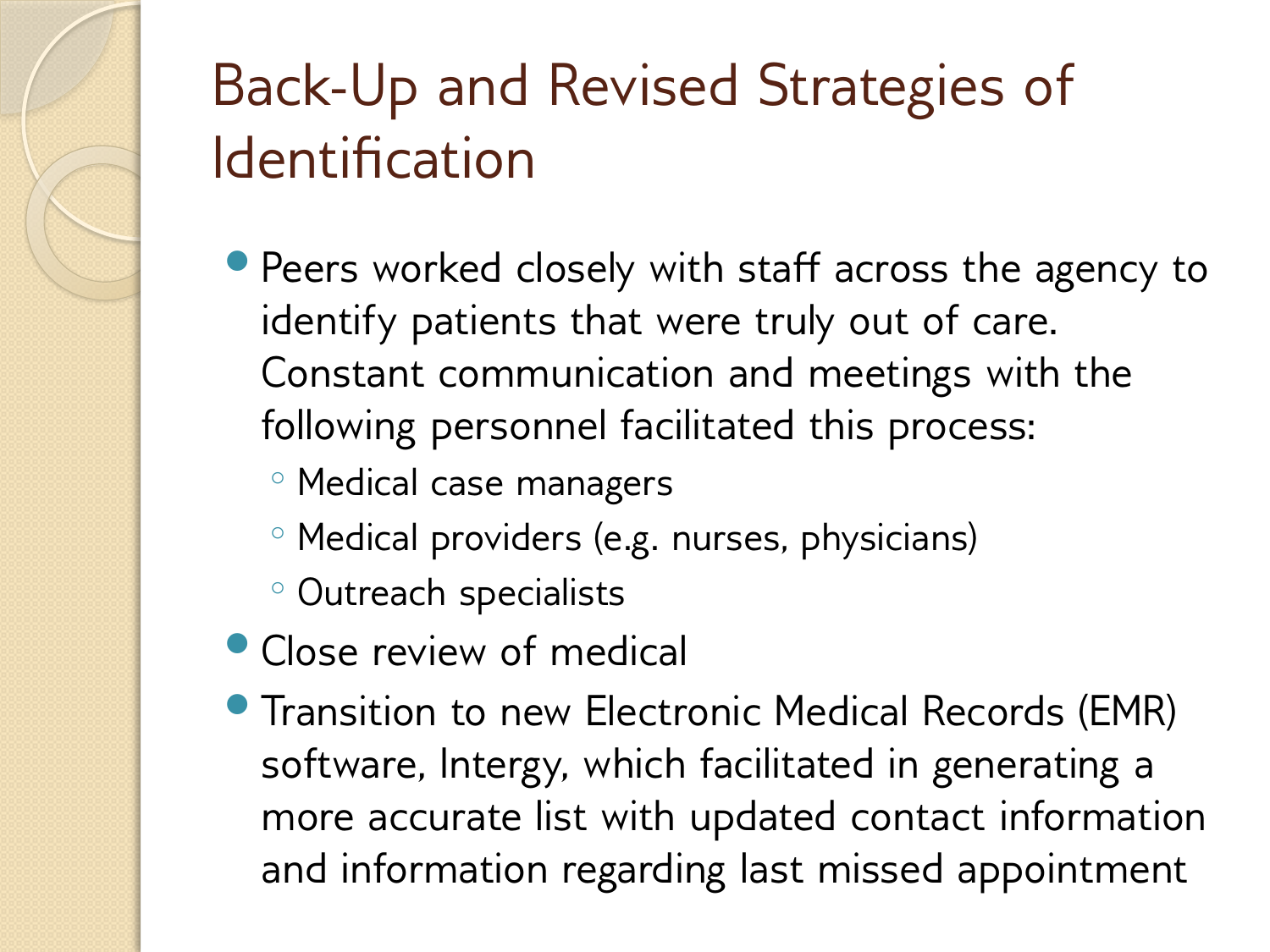

# Back-Up and Revised Strategies of Identification
Peers worked closely with staff across the agency to identify patients that were truly out of care.  Constant communication and meetings with the following personnel facilitated this process:
Medical case managers
Medical providers (e.g. nurses, physicians)
Outreach specialists
Close review of medical
Transition to new Electronic Medical Records (EMR) software, Intergy, which facilitated in generating a more accurate list with updated contact information and information regarding last missed appointment